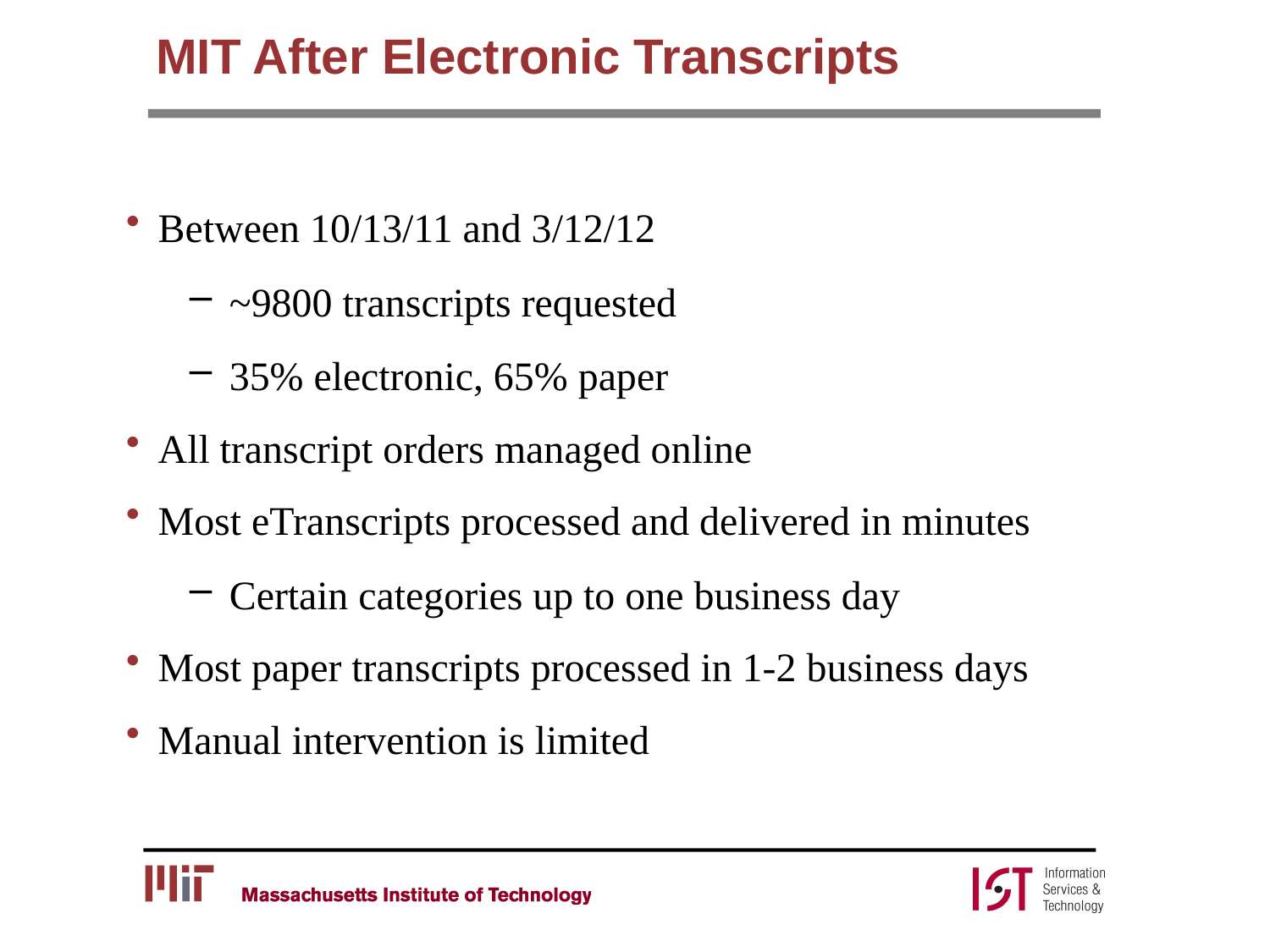

# MIT After Electronic Transcripts
Between 10/13/11 and 3/12/12
~9800 transcripts requested
35% electronic, 65% paper
All transcript orders managed online
Most eTranscripts processed and delivered in minutes
Certain categories up to one business day
Most paper transcripts processed in 1-2 business days
Manual intervention is limited